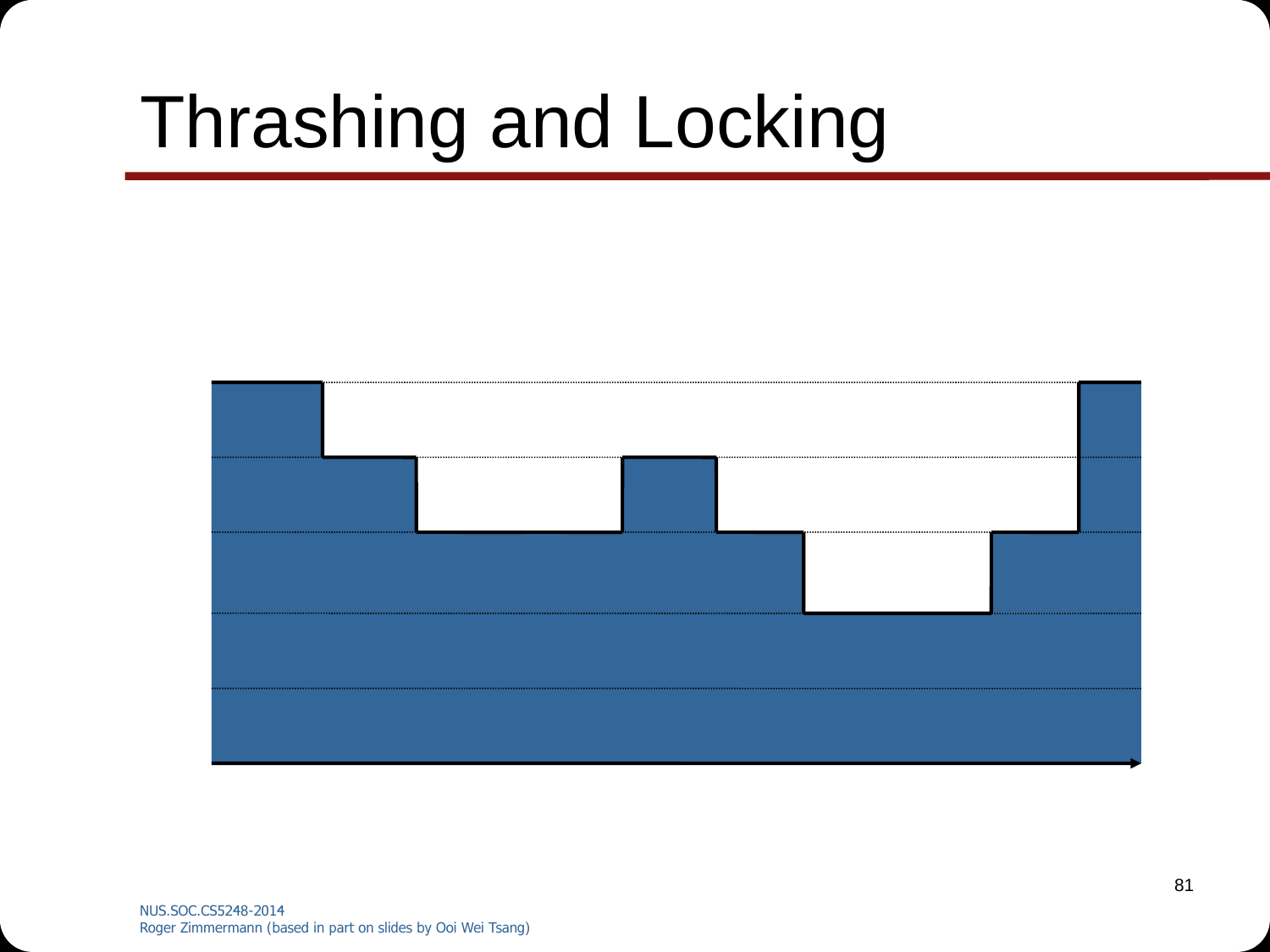

# Thrashing and Locking

81
NUS.SOC.CS5248-2014
Roger Zimmermann (based in part on slides by Ooi Wei Tsang)